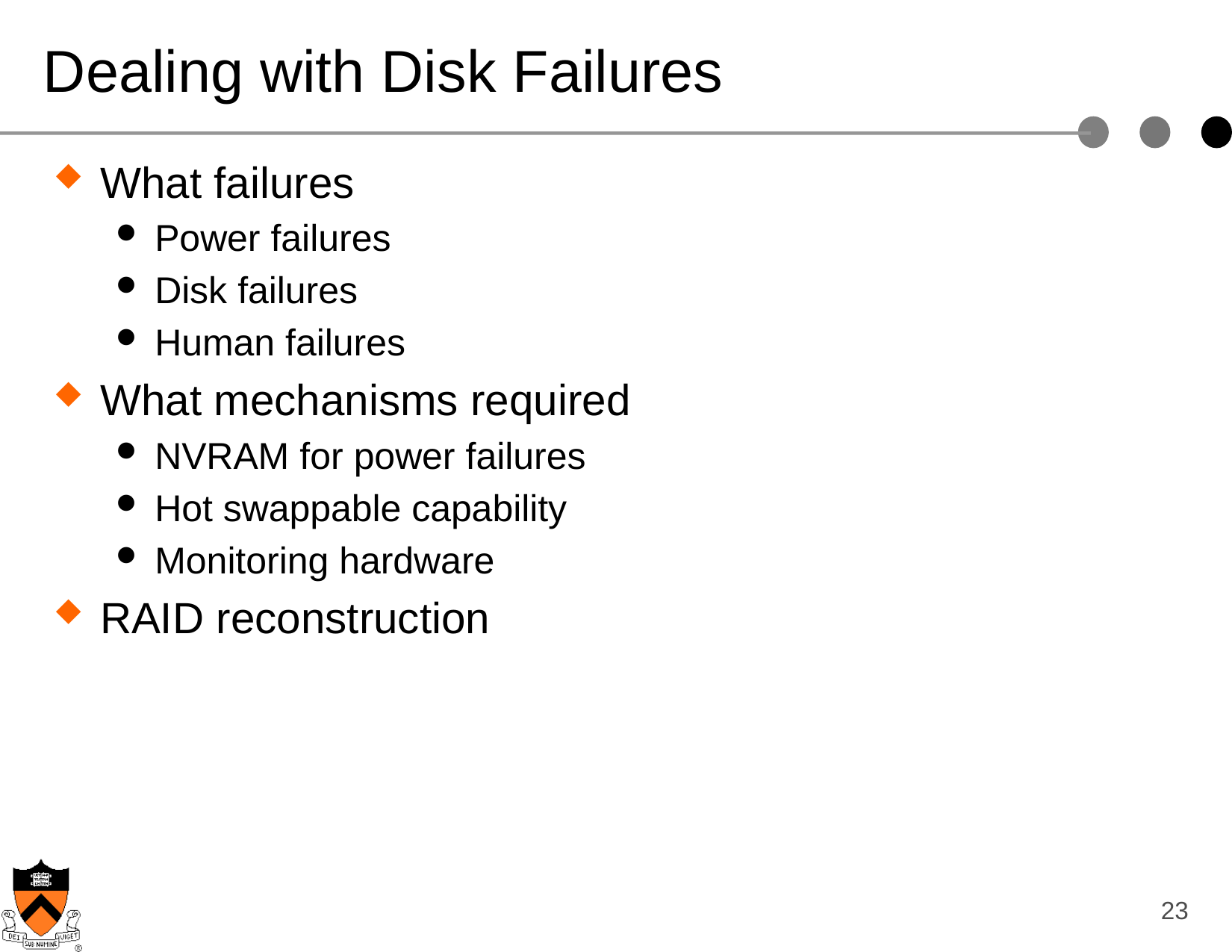

# Dealing with Disk Failures
What failures
Power failures
Disk failures
Human failures
What mechanisms required
NVRAM for power failures
Hot swappable capability
Monitoring hardware
RAID reconstruction
23